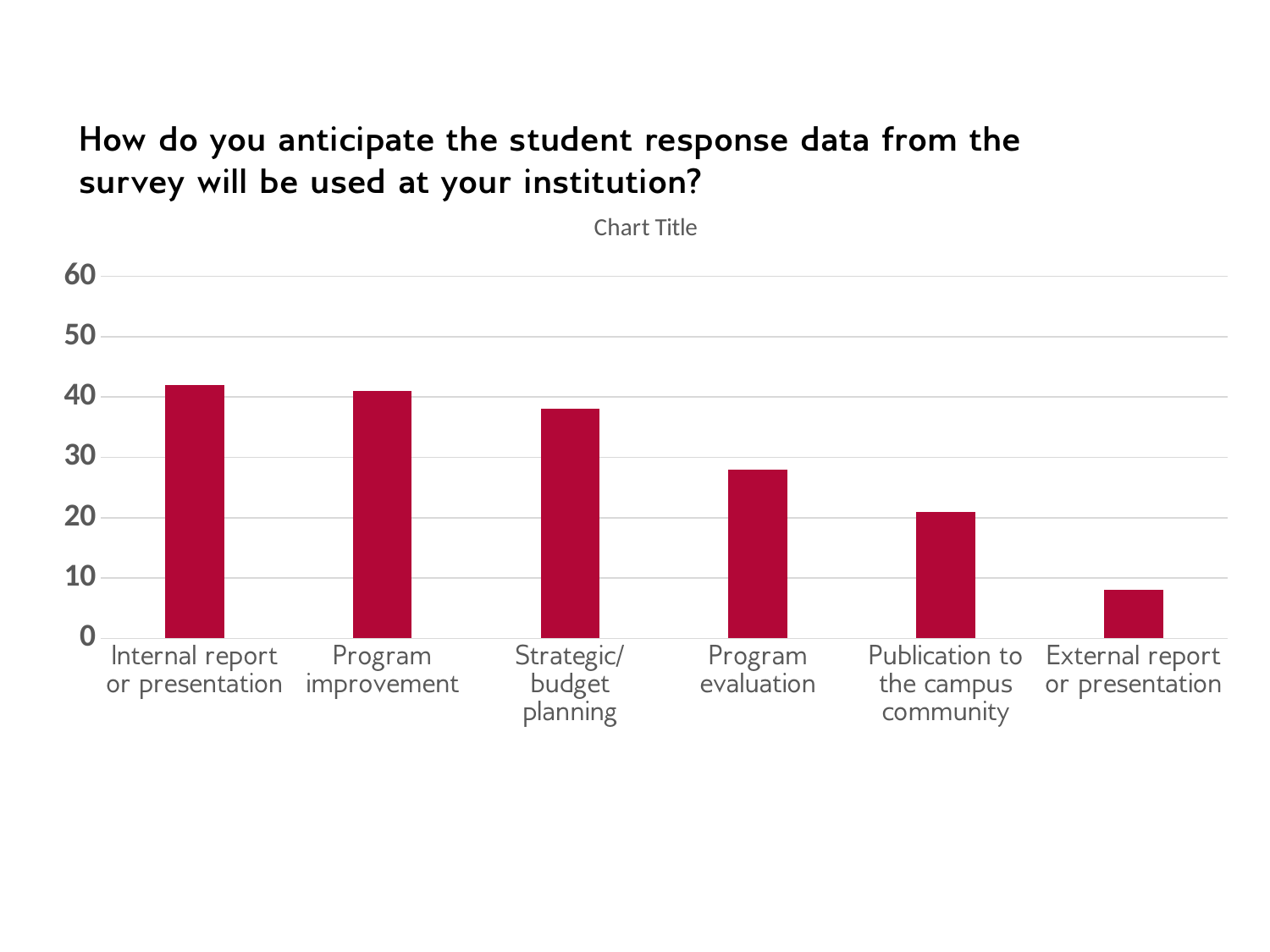

How do you anticipate the student response data from the survey will be used at your institution?

### Chart:

| Category |  |
|---|---|
| Internal report or presentation | 42.0 |
| Program improvement | 41.0 |
| Strategic/budget planning | 38.0 |
| Program evaluation | 28.0 |
| Publication to the campus community | 21.0 |
| External report or presentation | 8.0 |